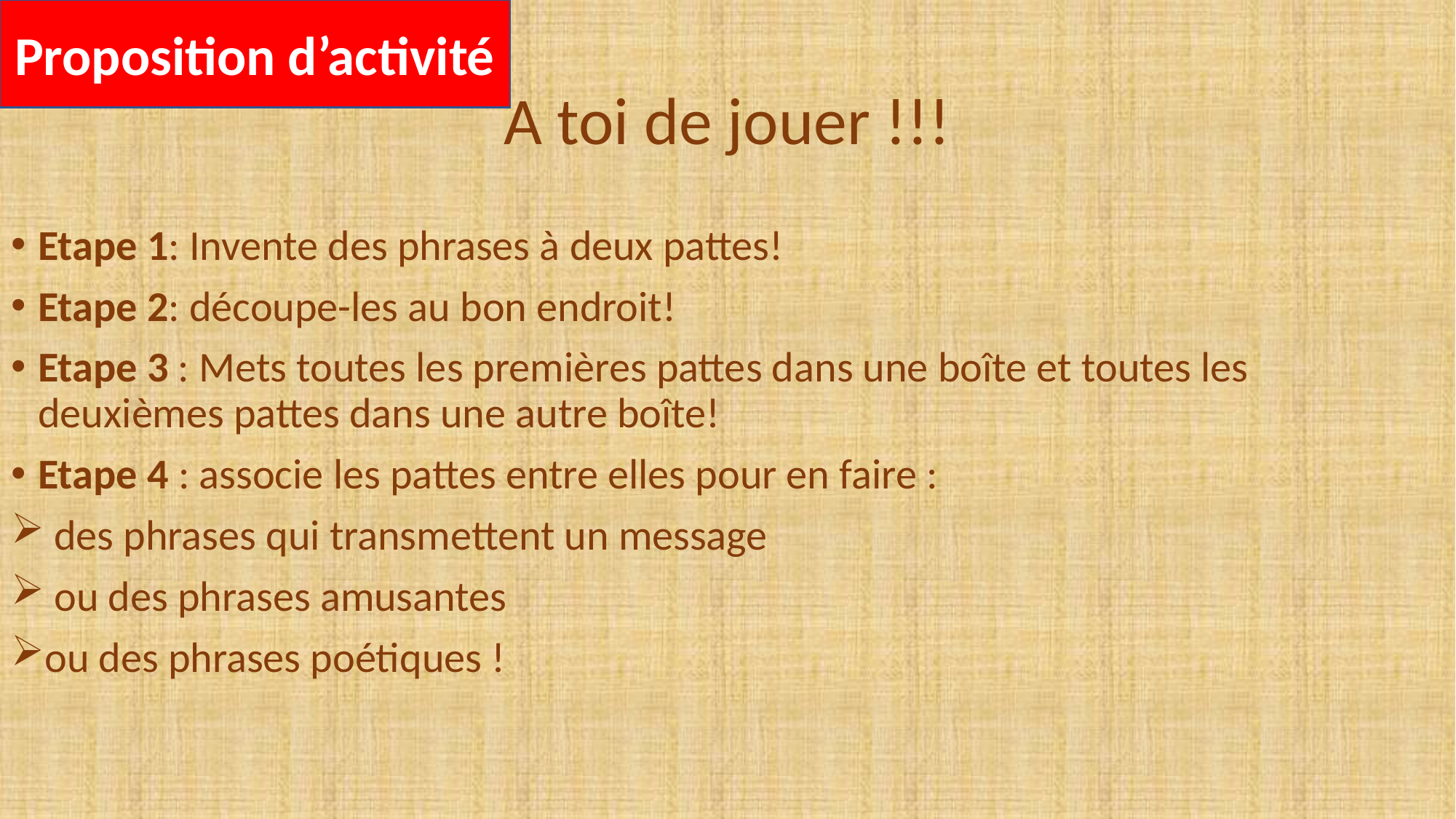

Proposition d’activité
# A toi de jouer !!!
Etape 1: Invente des phrases à deux pattes!
Etape 2: découpe-les au bon endroit!
Etape 3 : Mets toutes les premières pattes dans une boîte et toutes les deuxièmes pattes dans une autre boîte!
Etape 4 : associe les pattes entre elles pour en faire :
 des phrases qui transmettent un message
 ou des phrases amusantes
ou des phrases poétiques !